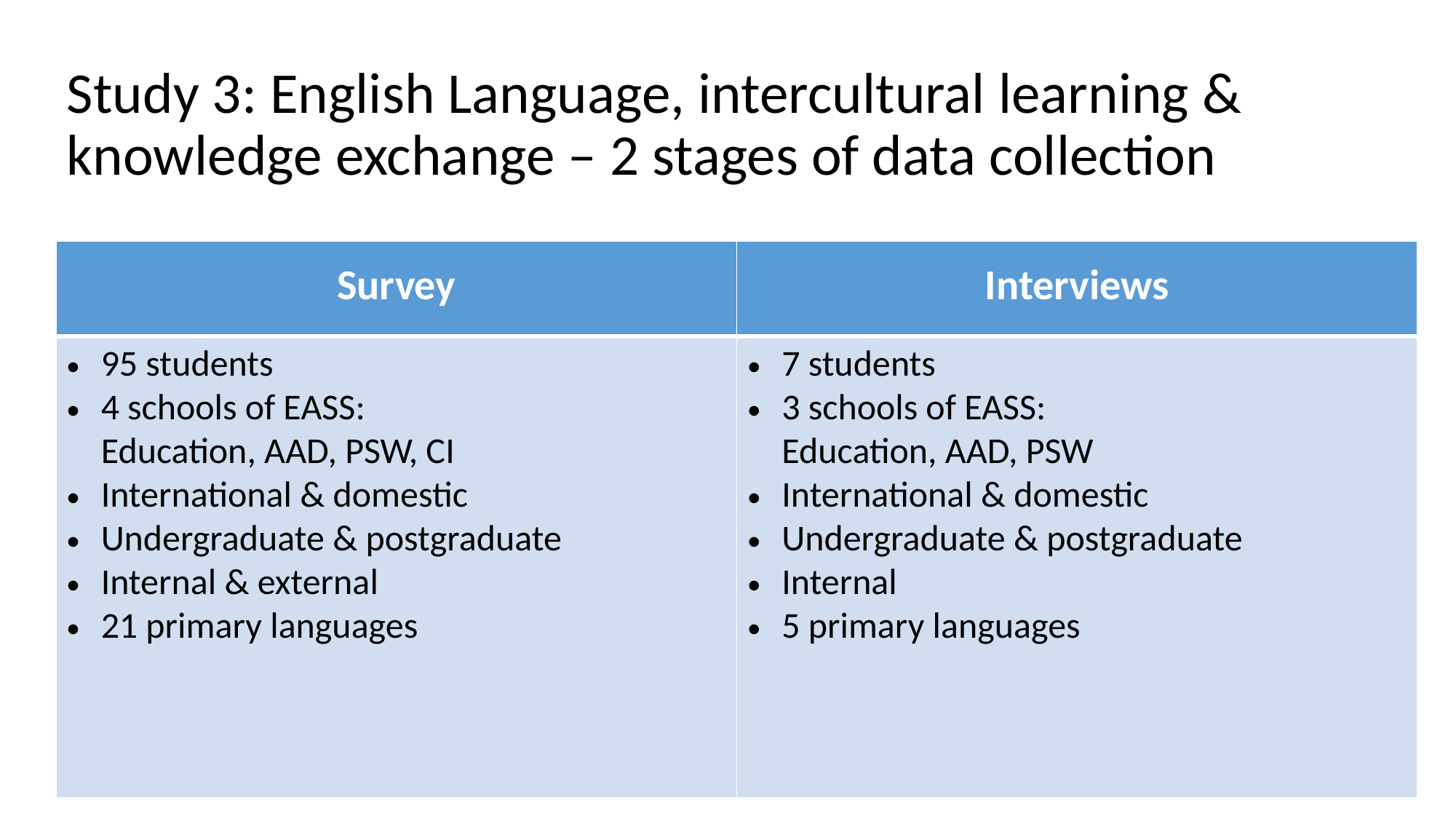

# Study 3: English Language, intercultural learning & knowledge exchange – 2 stages of data collection
| Survey | Interviews |
| --- | --- |
| 95 students 4 schools of EASS: Education, AAD, PSW, CI International & domestic Undergraduate & postgraduate Internal & external 21 primary languages | 7 students 3 schools of EASS: Education, AAD, PSW International & domestic Undergraduate & postgraduate Internal 5 primary languages |